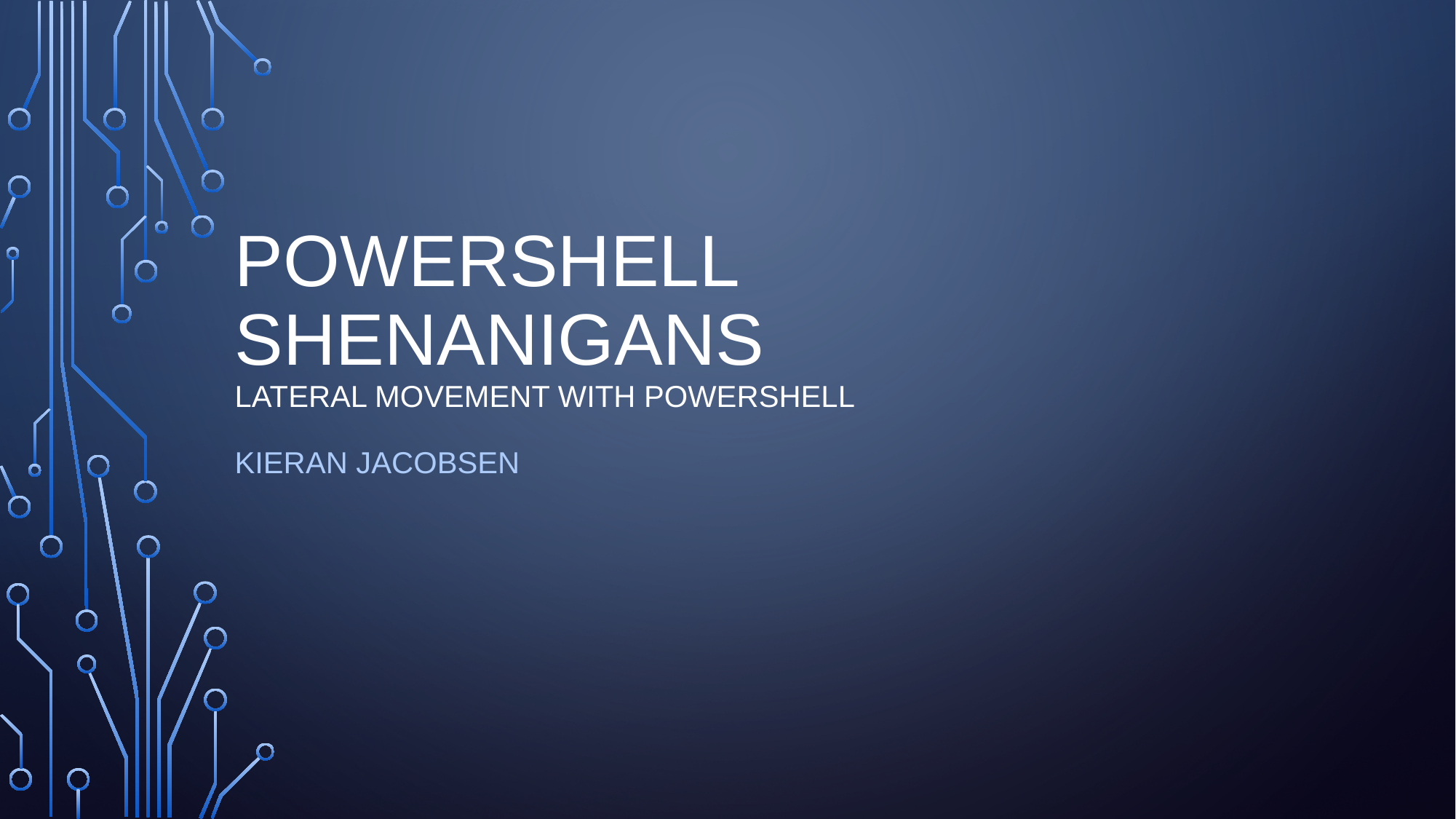

# PowerShell Shenanigans Lateral Movement with PowerShell
Kieran Jacobsen